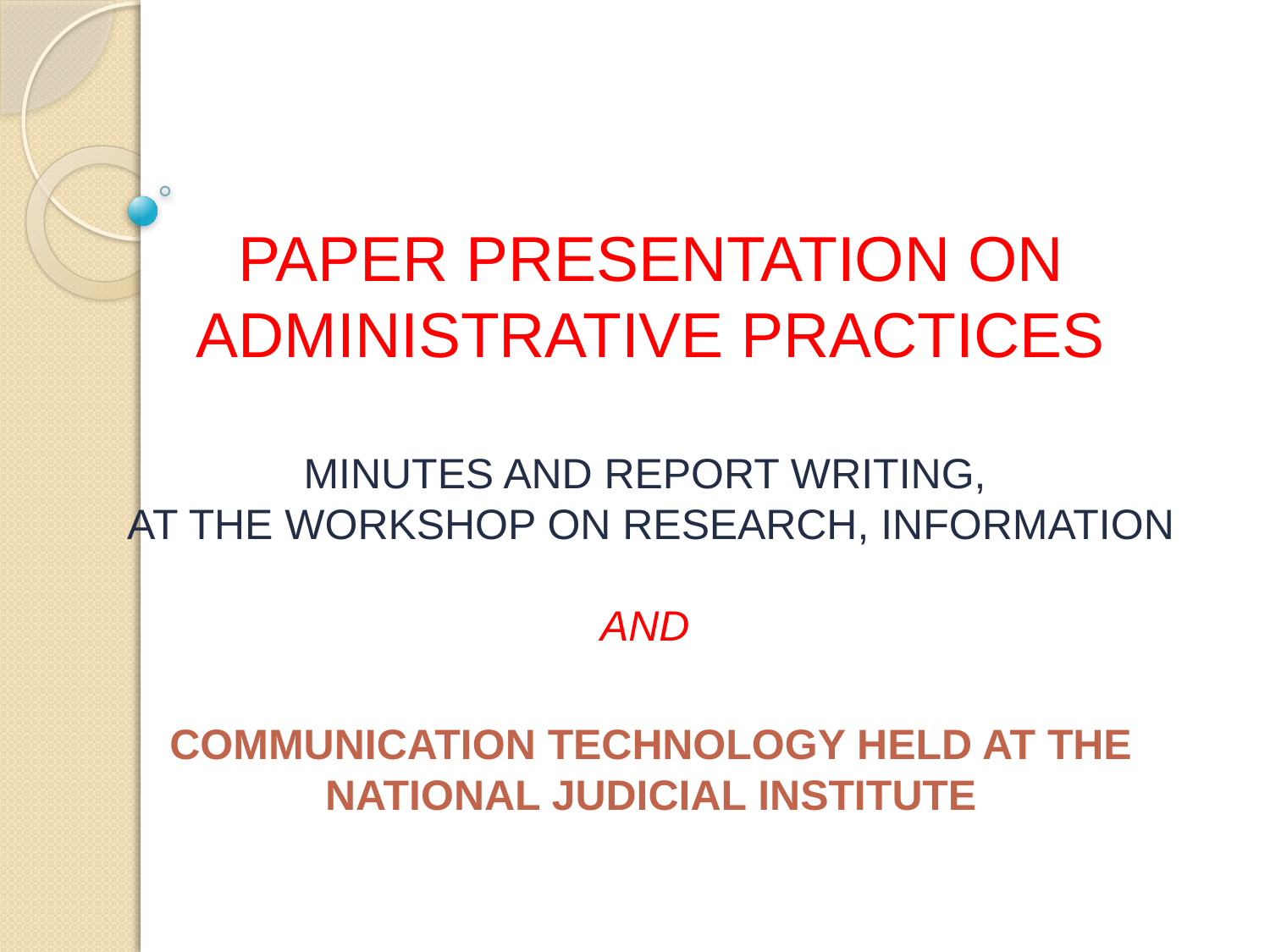

# PAPER PRESENTATION ON ADMINISTRATIVE PRACTICES MINUTES AND REPORT WRITING, AT THE WORKSHOP ON RESEARCH, INFORMATION AND COMMUNICATION TECHNOLOGY HELD AT THE NATIONAL JUDICIAL INSTITUTE